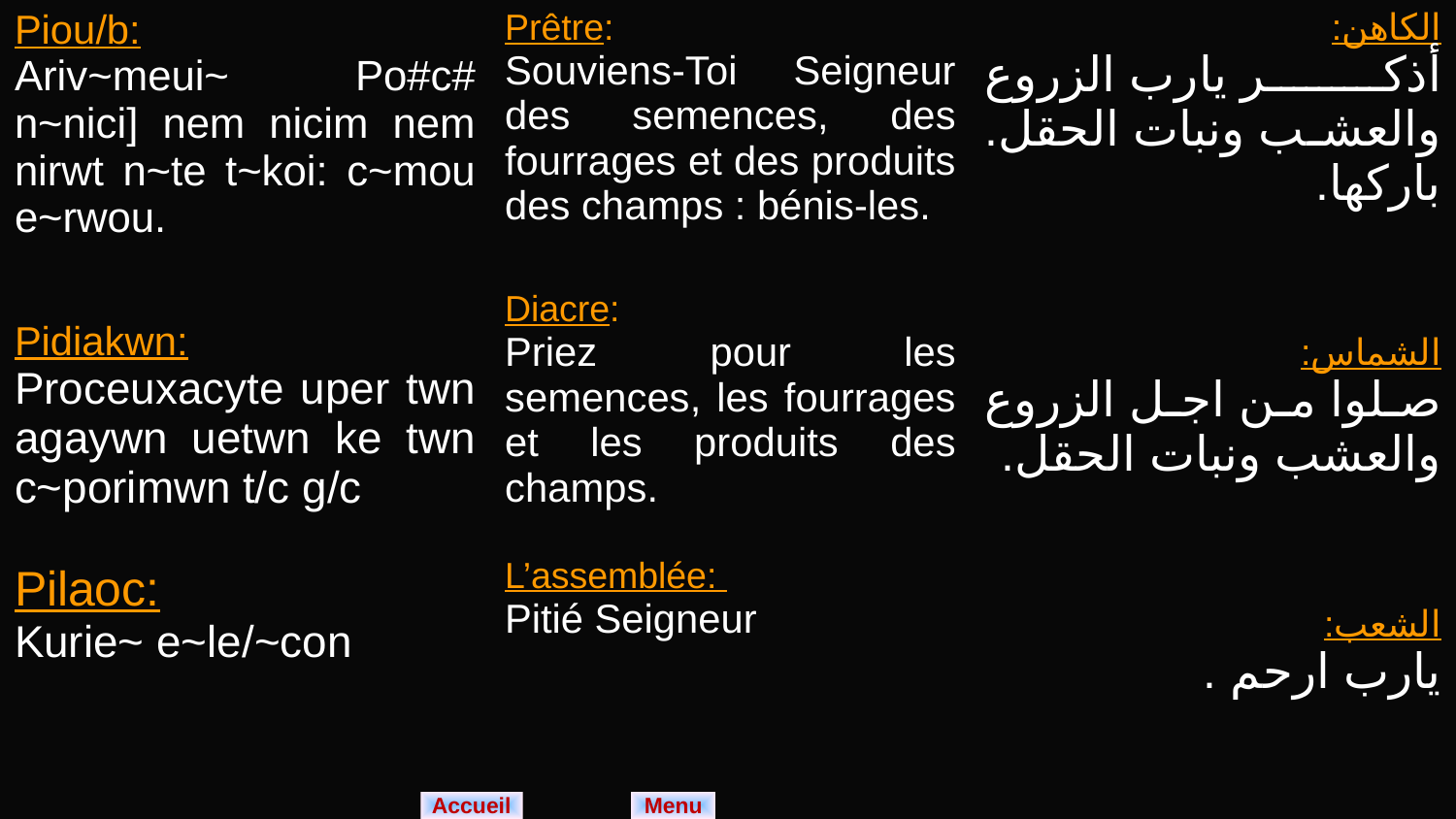

| Piou/b: Ariv~meui~ Po#c# n~nici] nem nicim nem nirwt n~te t~koi: c~mou e~rwou. Pidiakwn: Proceuxacyte uper twn agaywn uetwn ke twn c~porimwn t/c g/c Pilaoc: Kurie~ e~le/~con | Prêtre: Souviens-Toi Seigneur des semences, des fourrages et des produits des champs : bénis-les. Diacre: Priez pour les semences, les fourrages et les produits des champs. L’assemblée: Pitié Seigneur | الكاهن: أذكر يارب الزروع والعشب ونبات الحقل. باركها. الشماس: صلوا من اجل الزروع والعشب ونبات الحقل. الشعب: يارب ارحم . |
| --- | --- | --- |
Menu